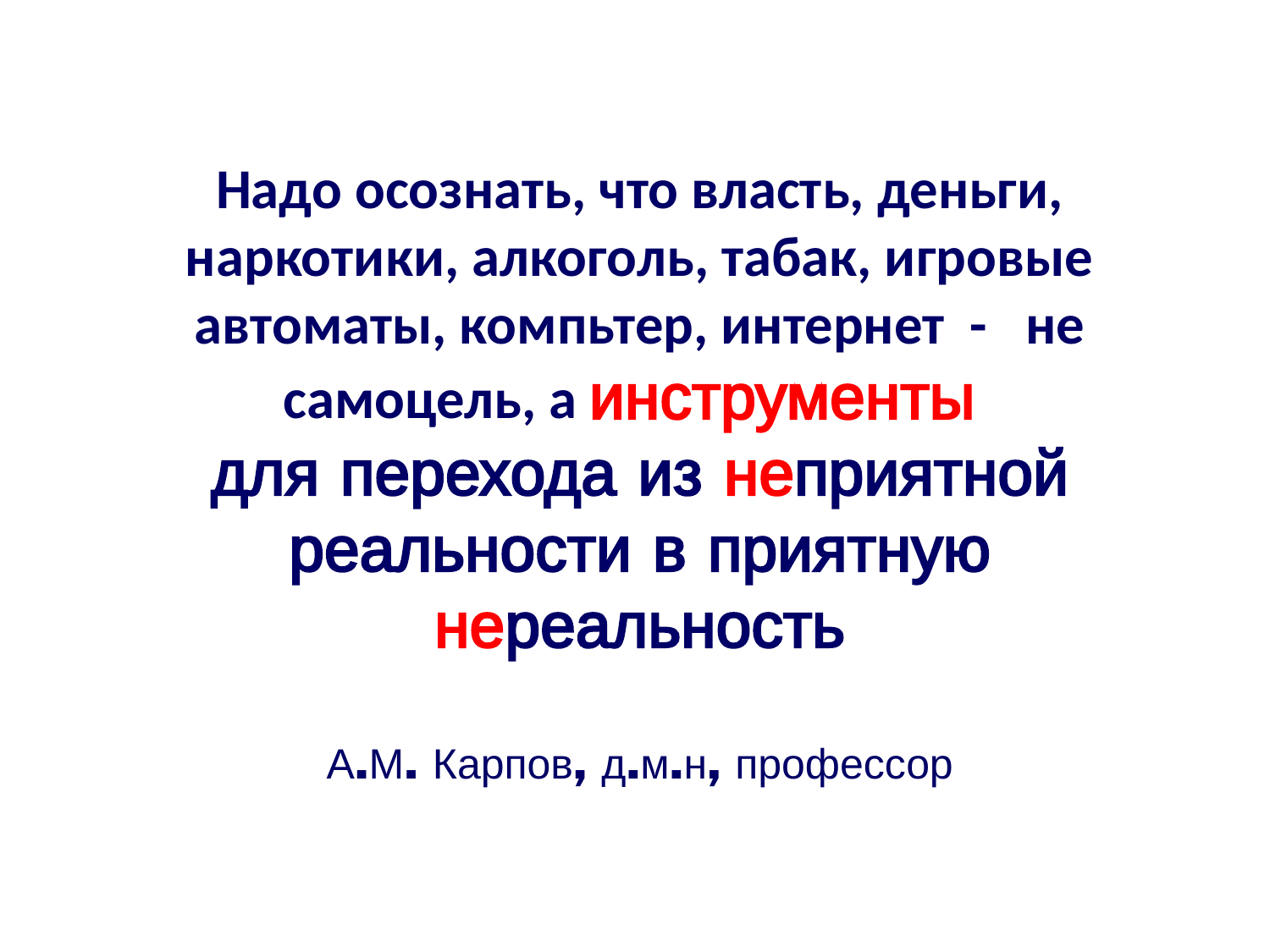

Надо осознать, что власть, деньги, наркотики, алкоголь, табак, игровые автоматы, компьтер, интернет  -   не самоцель, а инструменты
для перехода из неприятной реальности в приятную нереальность

А.М. Карпов, д.м.н, профессор